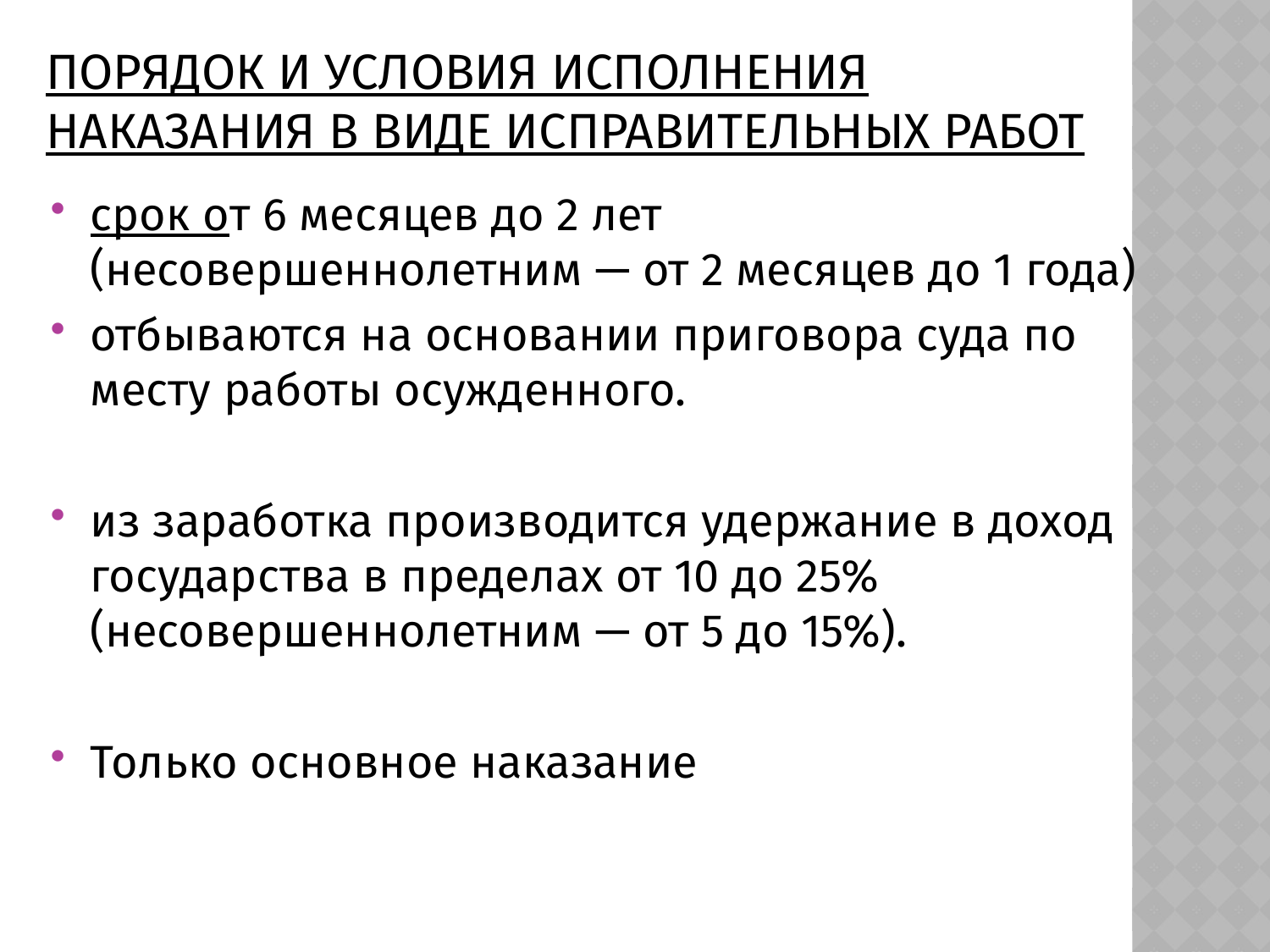

# Порядок и условия исполнения наказания в виде исправительных работ
срок от 6 месяцев до 2 лет (несовершеннолетним — от 2 месяцев до 1 года)
отбываются на основании приговора суда по месту работы осужденного.

из заработка производится удержание в доход государства в пределах от 10 до 25% (несовершеннолетним — от 5 до 15%).

Только основное наказание